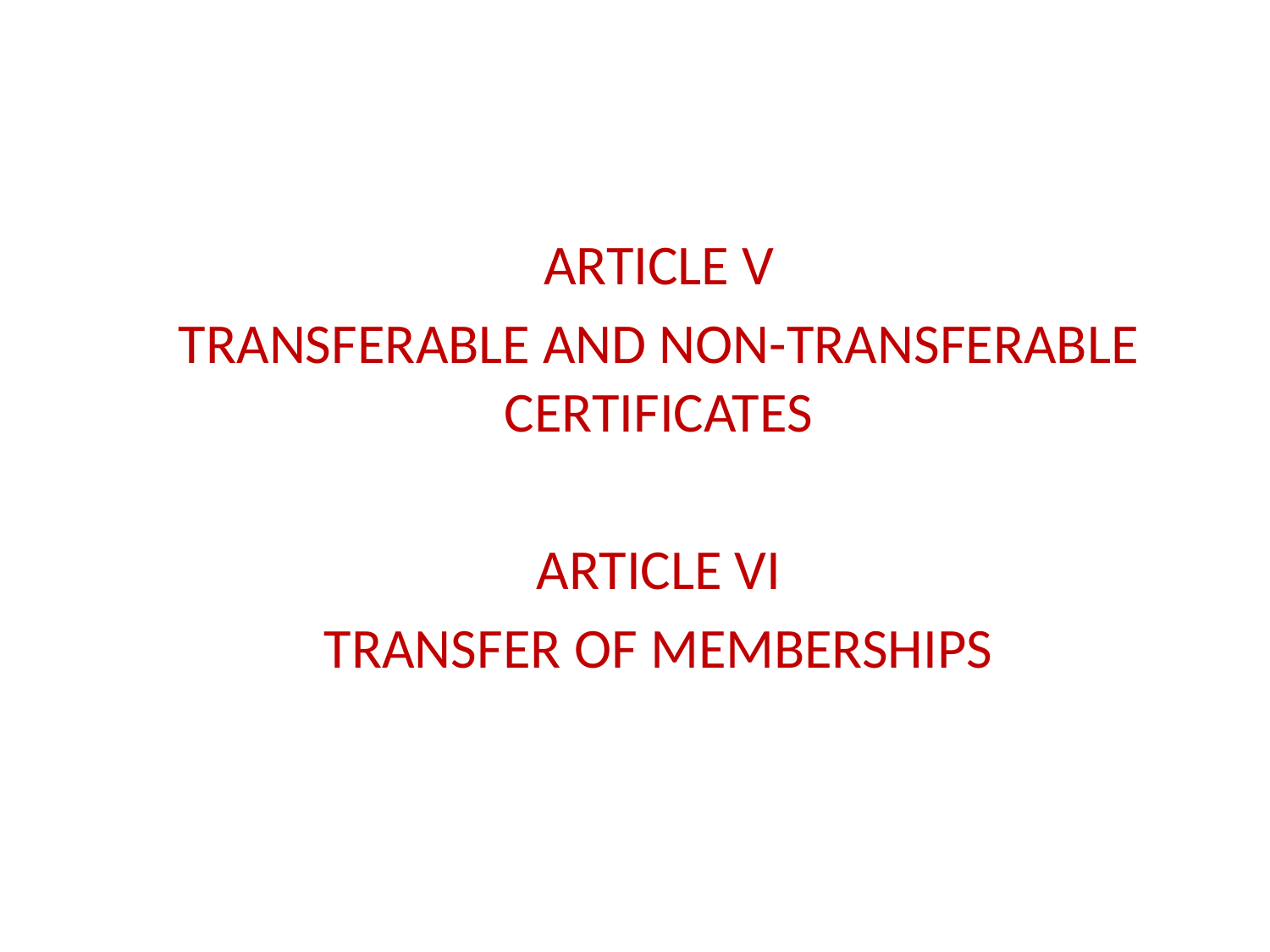

ARTICLE V
	TRANSFERABLE AND NON-TRANSFERABLE CERTIFICATES

	ARTICLE VI
	TRANSFER OF MEMBERSHIPS